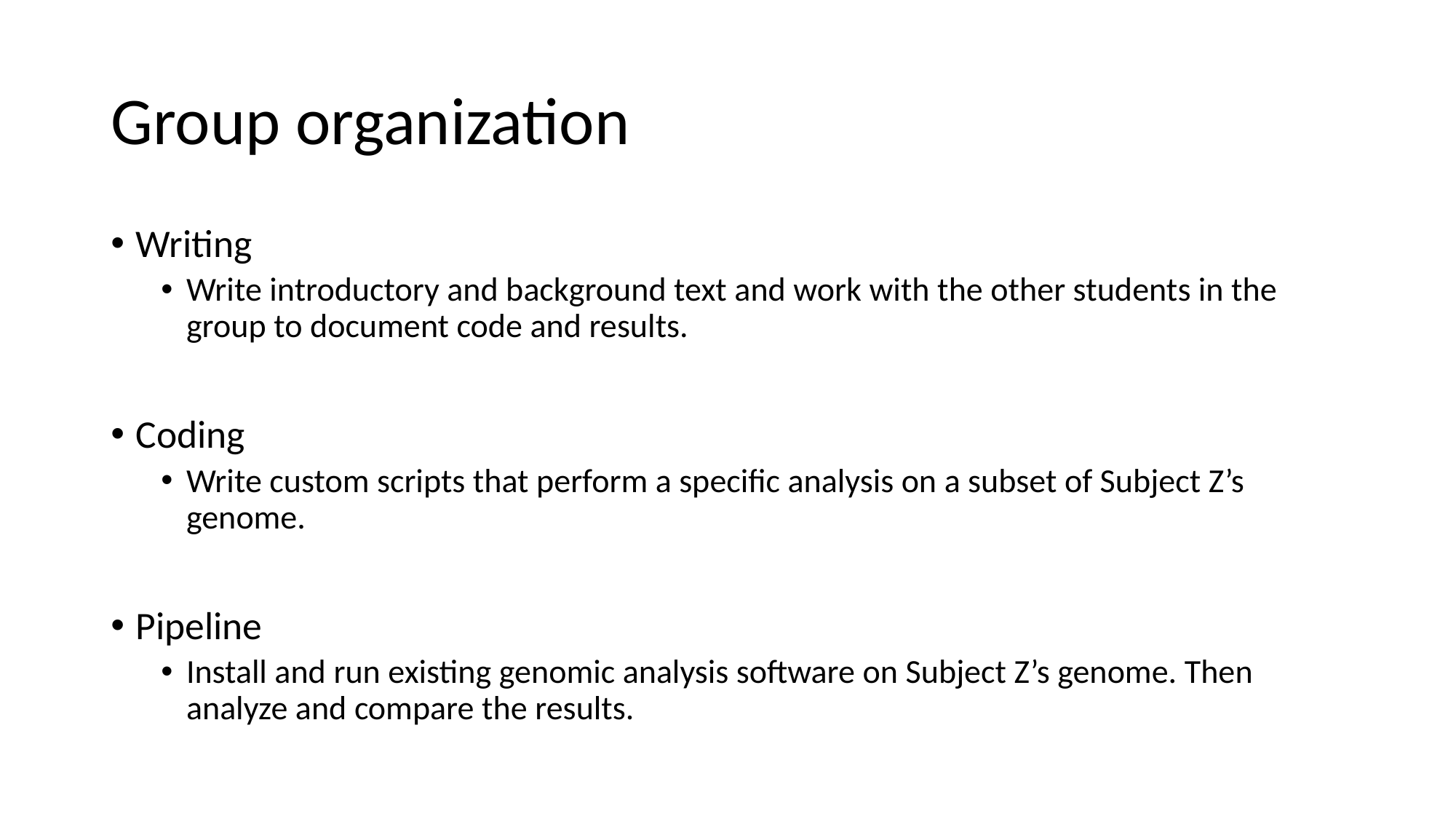

# Group organization
Writing
Write introductory and background text and work with the other students in the group to document code and results.

Coding
Write custom scripts that perform a specific analysis on a subset of Subject Z’s genome.

Pipeline
Install and run existing genomic analysis software on Subject Z’s genome. Then analyze and compare the results.